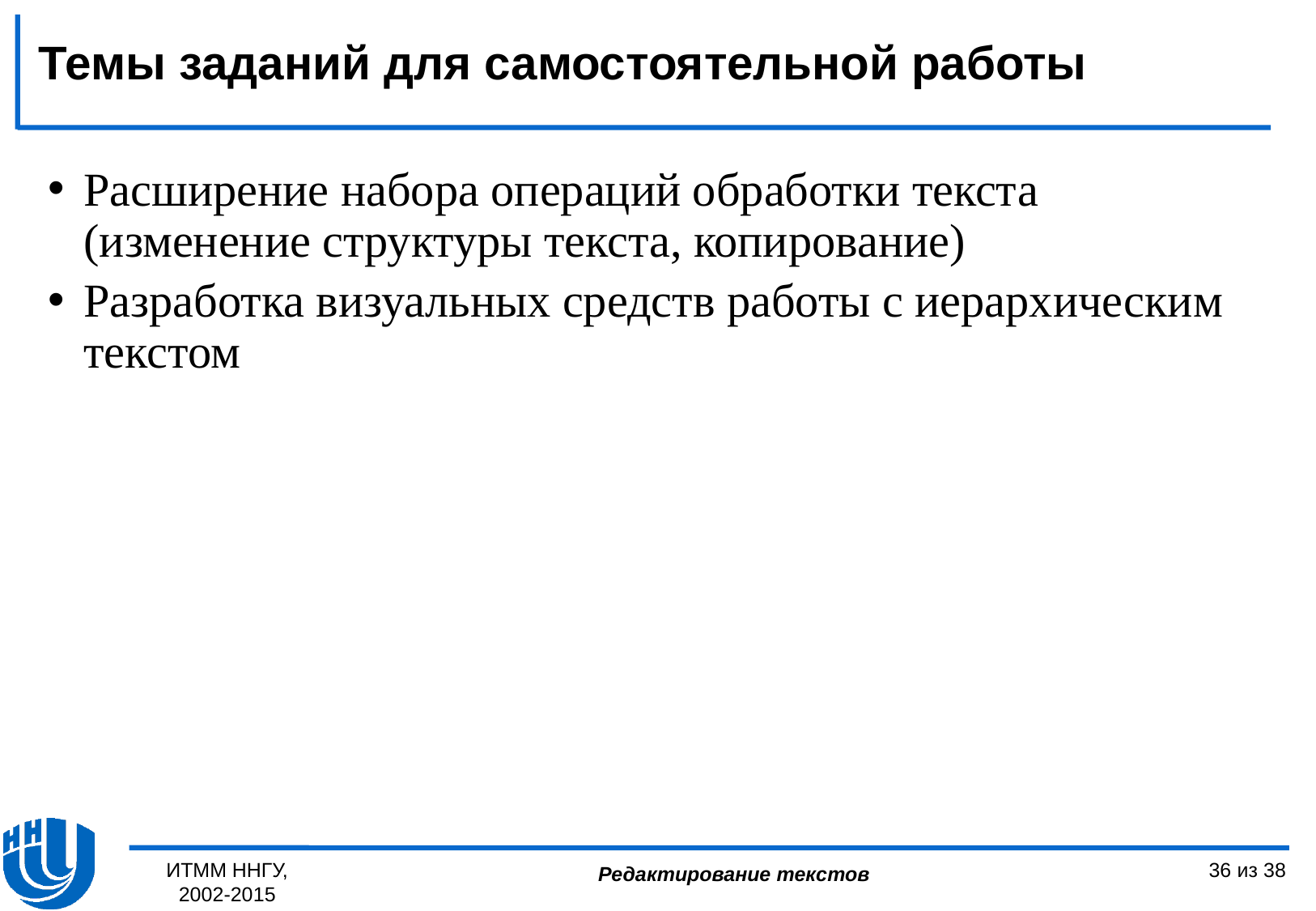

Темы заданий для самостоятельной работы
Расширение набора операций обработки текста (изменение структуры текста, копирование)
Разработка визуальных средств работы с иерархическим текстом
ИТММ ННГУ, 2002-2015
36 из 38
Редактирование текстов